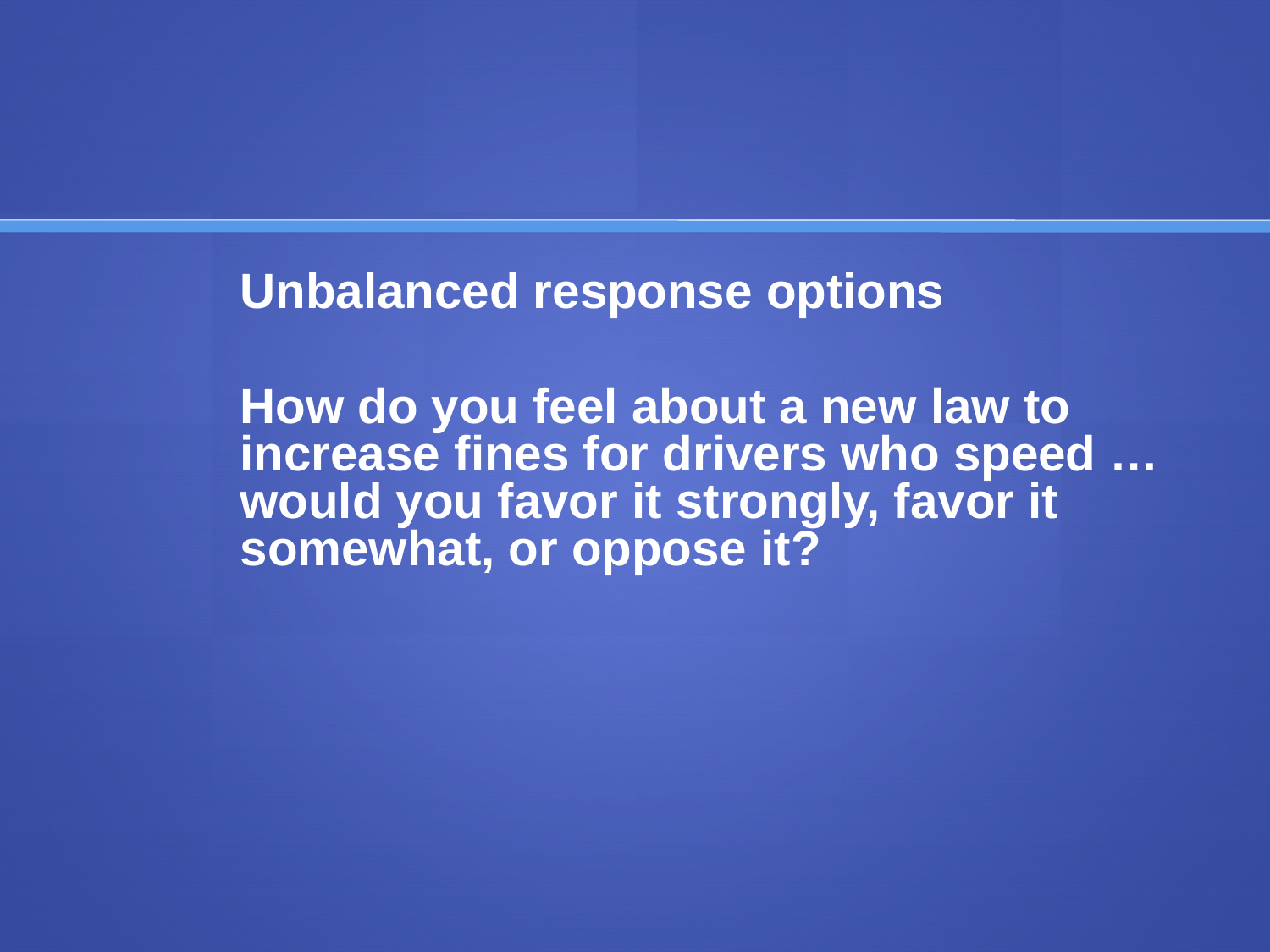

#
	Unbalanced response options

	How do you feel about a new law to increase fines for drivers who speed … would you favor it strongly, favor it somewhat, or oppose it?